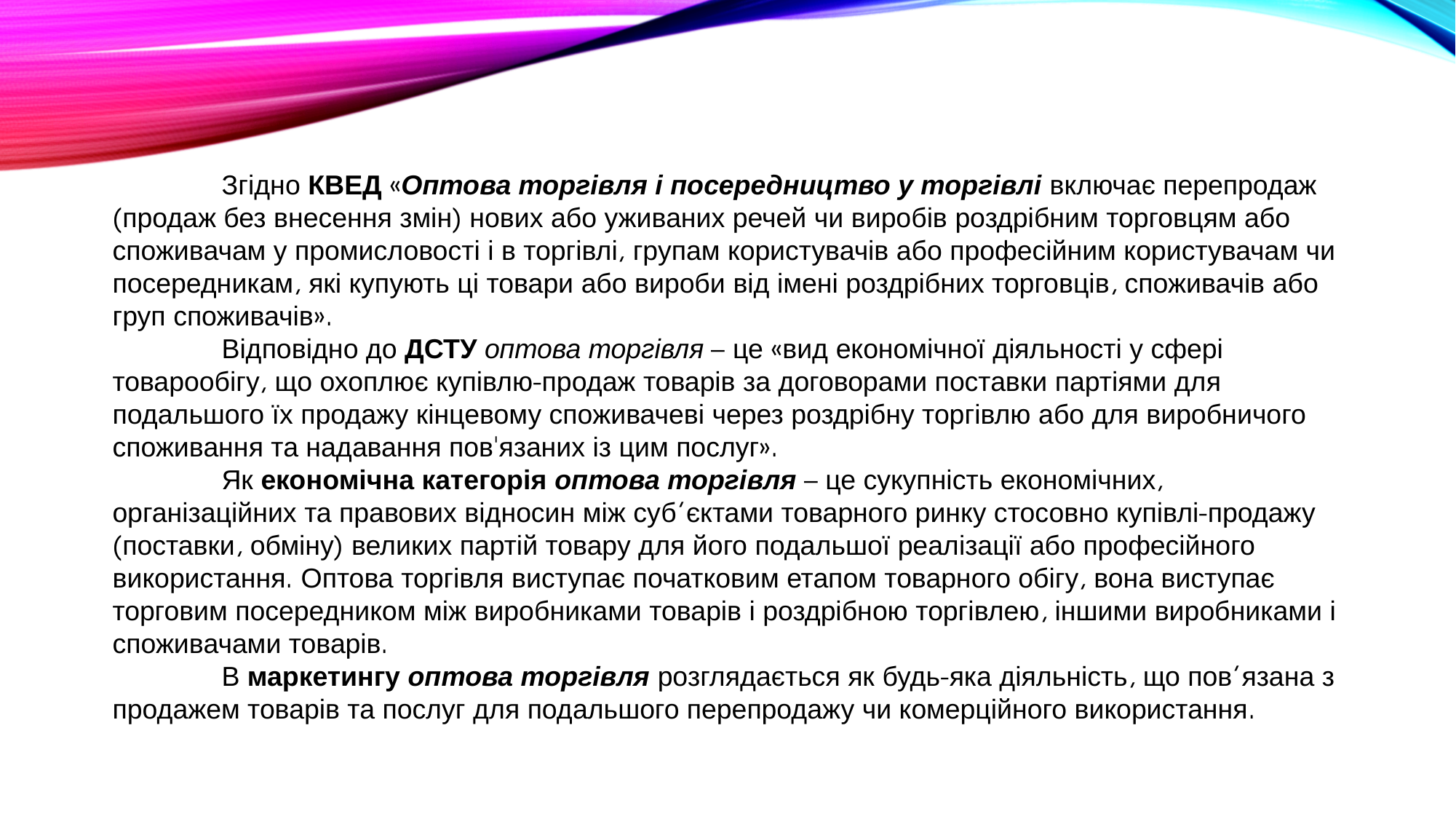

Згідно КВЕД «Оптова торгівля і посередництво у торгівлі включає перепродаж (продаж без внесення змін) нових або уживаних речей чи виробів роздрібним торговцям або споживачам у промисловості і в торгівлі, групам користувачів або професійним користувачам чи посередникам, які купують ці товари або вироби від імені роздрібних торговців, споживачів або груп споживачів».
	Відповідно до ДСТУ оптова торгівля – це «вид економічної діяльності у сфері товарообігу, що охоплює купівлю-продаж товарів за договорами поставки партіями для подальшого їх продажу кінцевому споживачеві через роздрібну торгівлю або для виробничого споживання та надавання пов'язаних із цим послуг».
	Як економічна категорія оптова торгівля – це сукупність економічних, організаційних та правових відносин між суб’єктами товарного ринку стосовно купівлі-продажу (поставки, обміну) великих партій товару для його подальшої реалізації або професійного використання. Оптова торгівля виступає початковим етапом товарного обігу, вона виступає торговим посередником між виробниками товарів і роздрібною торгівлею, іншими виробниками і споживачами товарів.
	В маркетингу оптова торгівля розглядається як будь-яка діяльність, що пов’язана з продажем товарів та послуг для подальшого перепродажу чи комерційного використання.